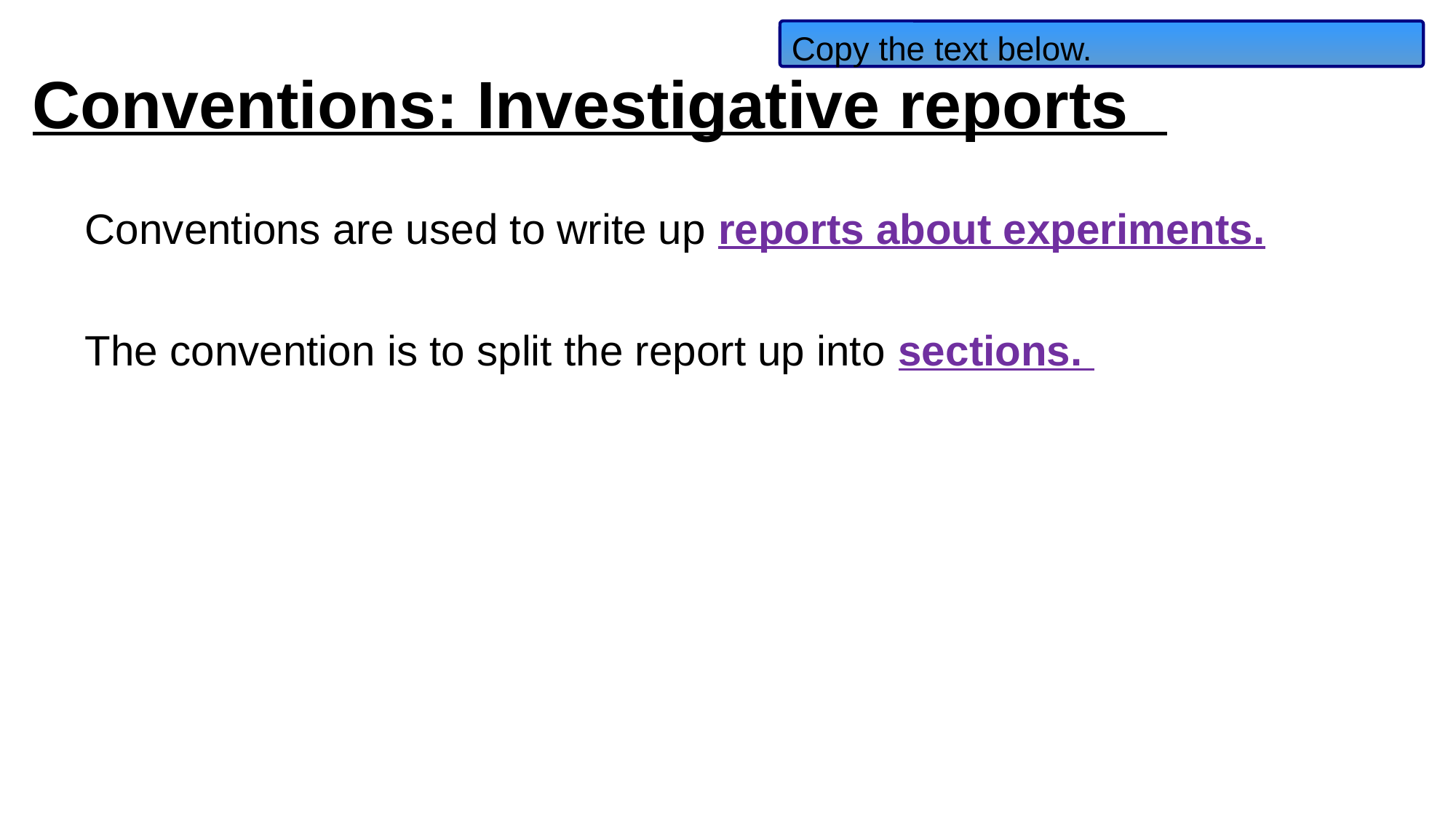

Copy the text below.

# Conventions: Investigative reports
Conventions are used to write up reports about experiments.

The convention is to split the report up into sections.